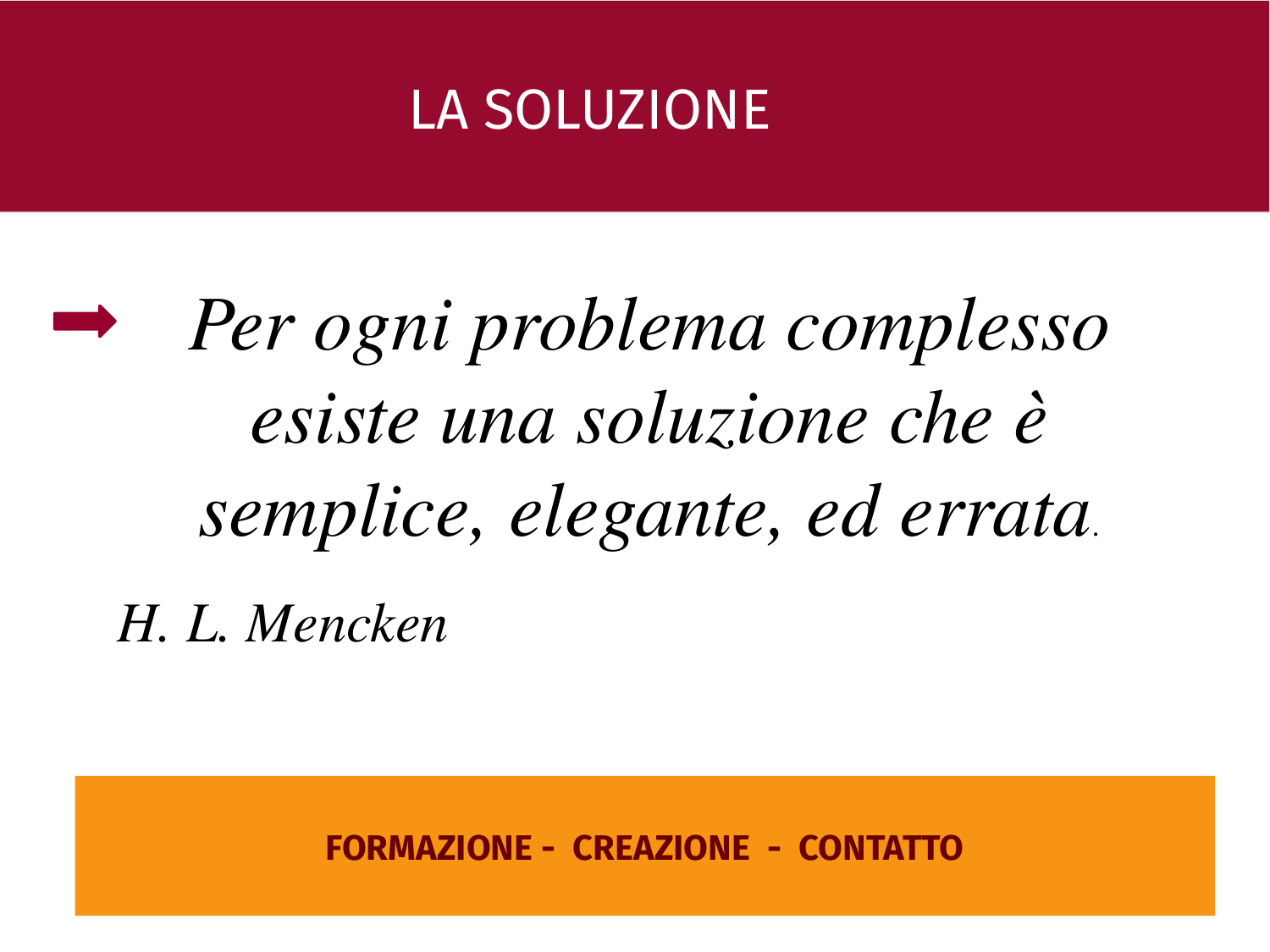

LA SOLUZIONE

Per ogni problema complesso esiste una soluzione che è semplice, elegante, ed errata.

H. L. Mencken

26 e

FORMAZIONE -  CREAZIONE  -  CONTATTO